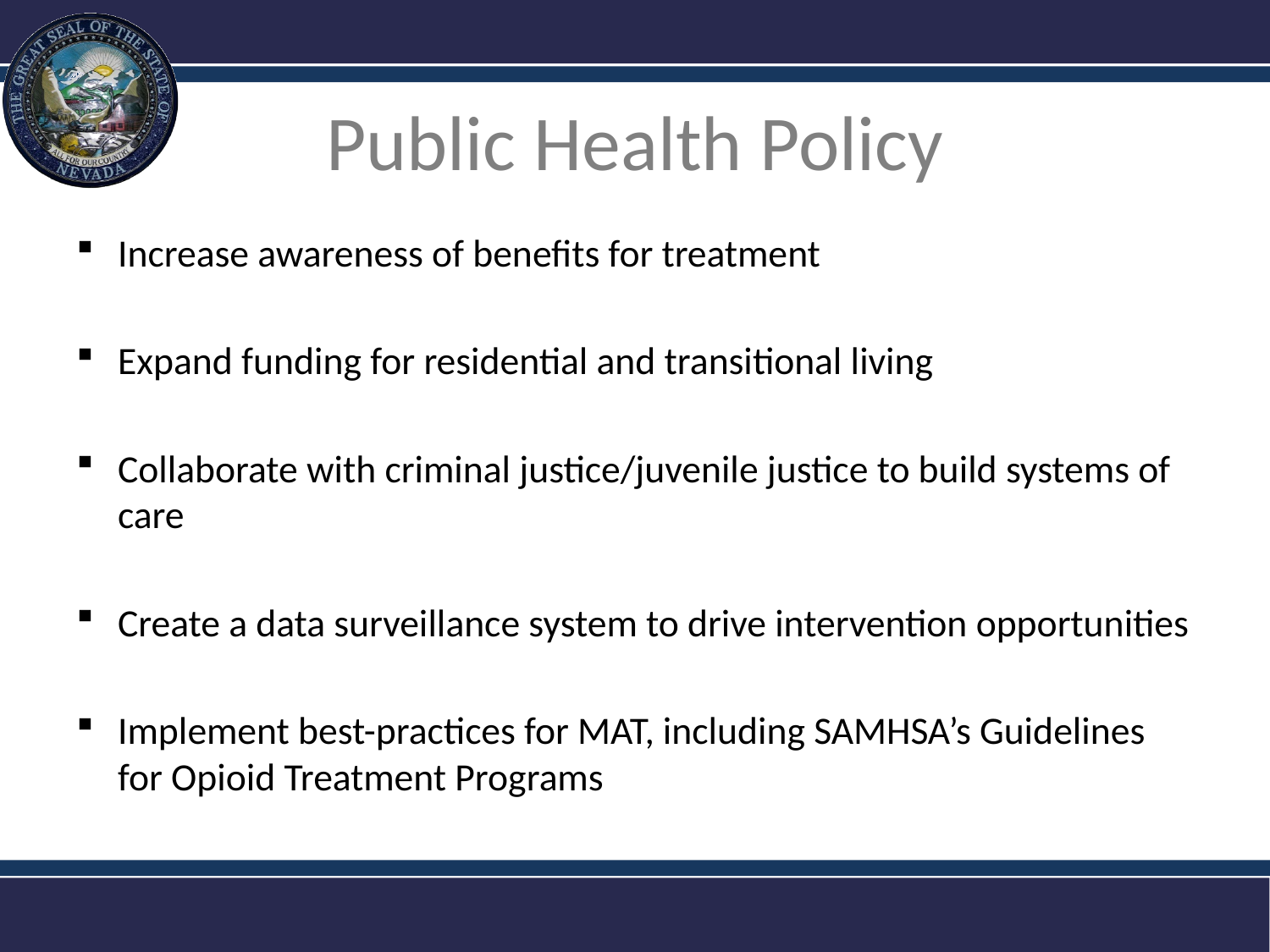

# Public Health Policy
Increase awareness of benefits for treatment

Expand funding for residential and transitional living

Collaborate with criminal justice/juvenile justice to build systems of care

Create a data surveillance system to drive intervention opportunities

Implement best-practices for MAT, including SAMHSA’s Guidelines for Opioid Treatment Programs

Department of Health and Human Services
22